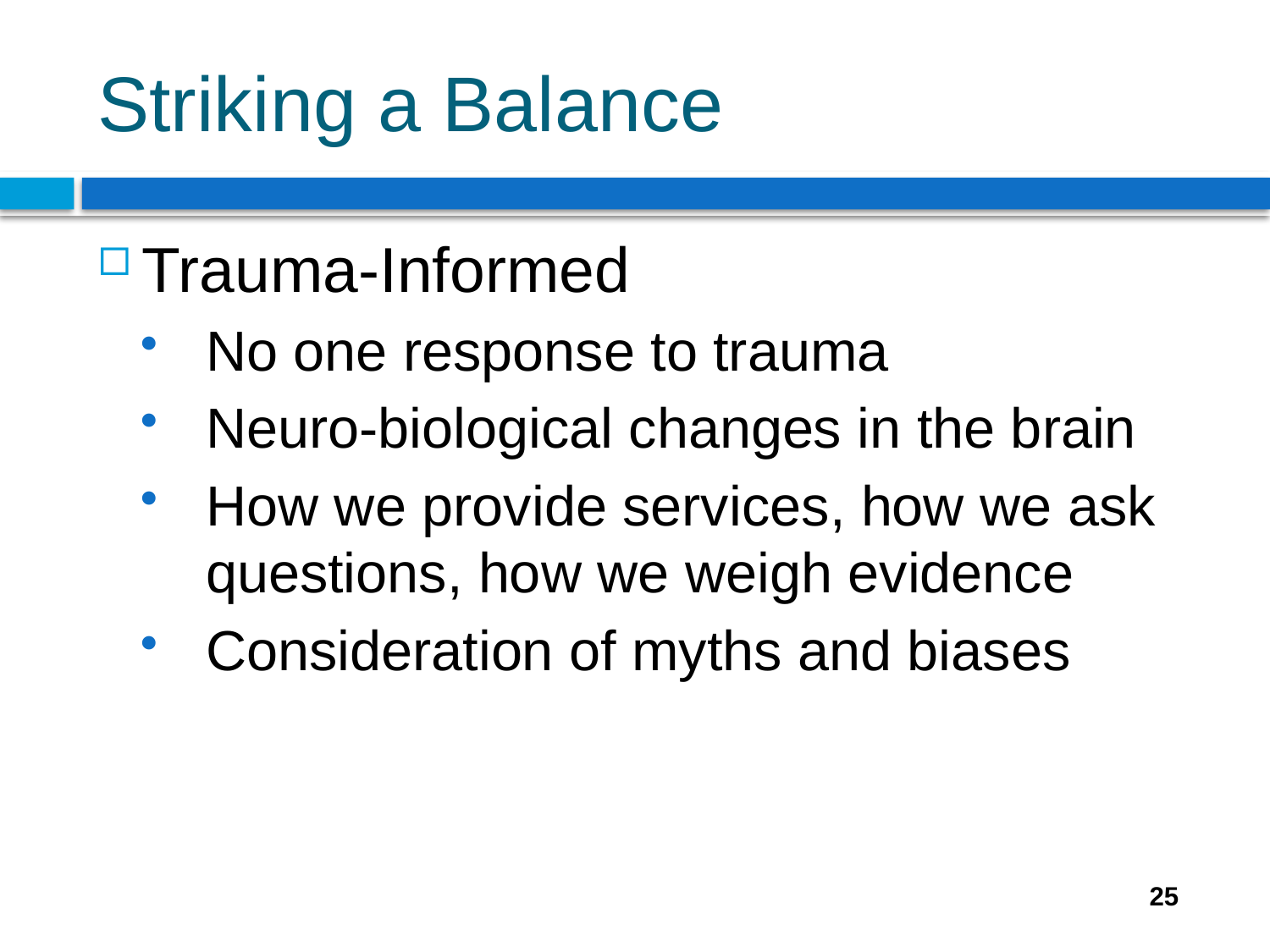

# Striking a Balance
Trauma-Informed
No one response to trauma
Neuro-biological changes in the brain
How we provide services, how we ask questions, how we weigh evidence
Consideration of myths and biases

25